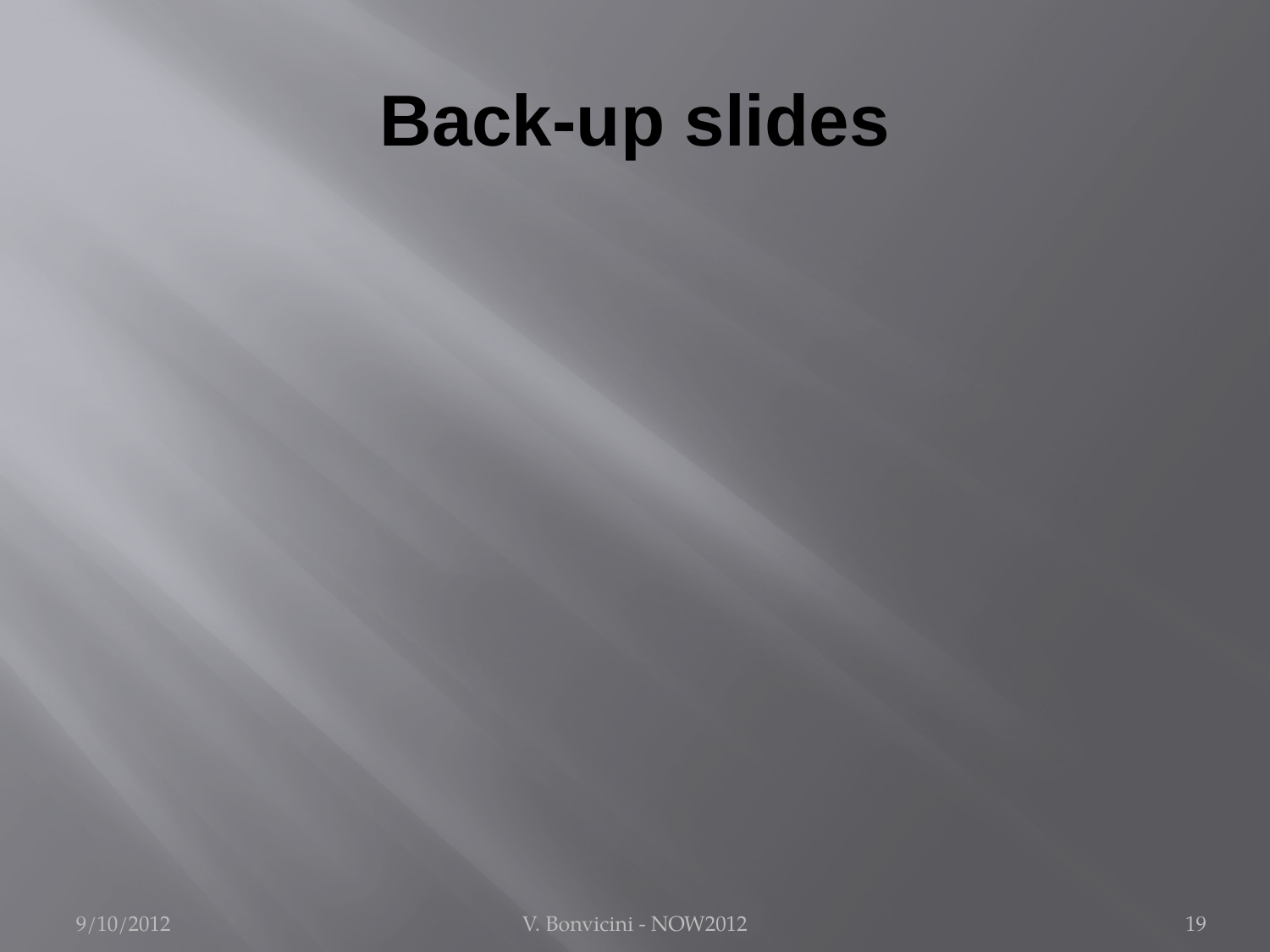

# Back-up slides

9/10/2012
V. Bonvicini - NOW2012
19